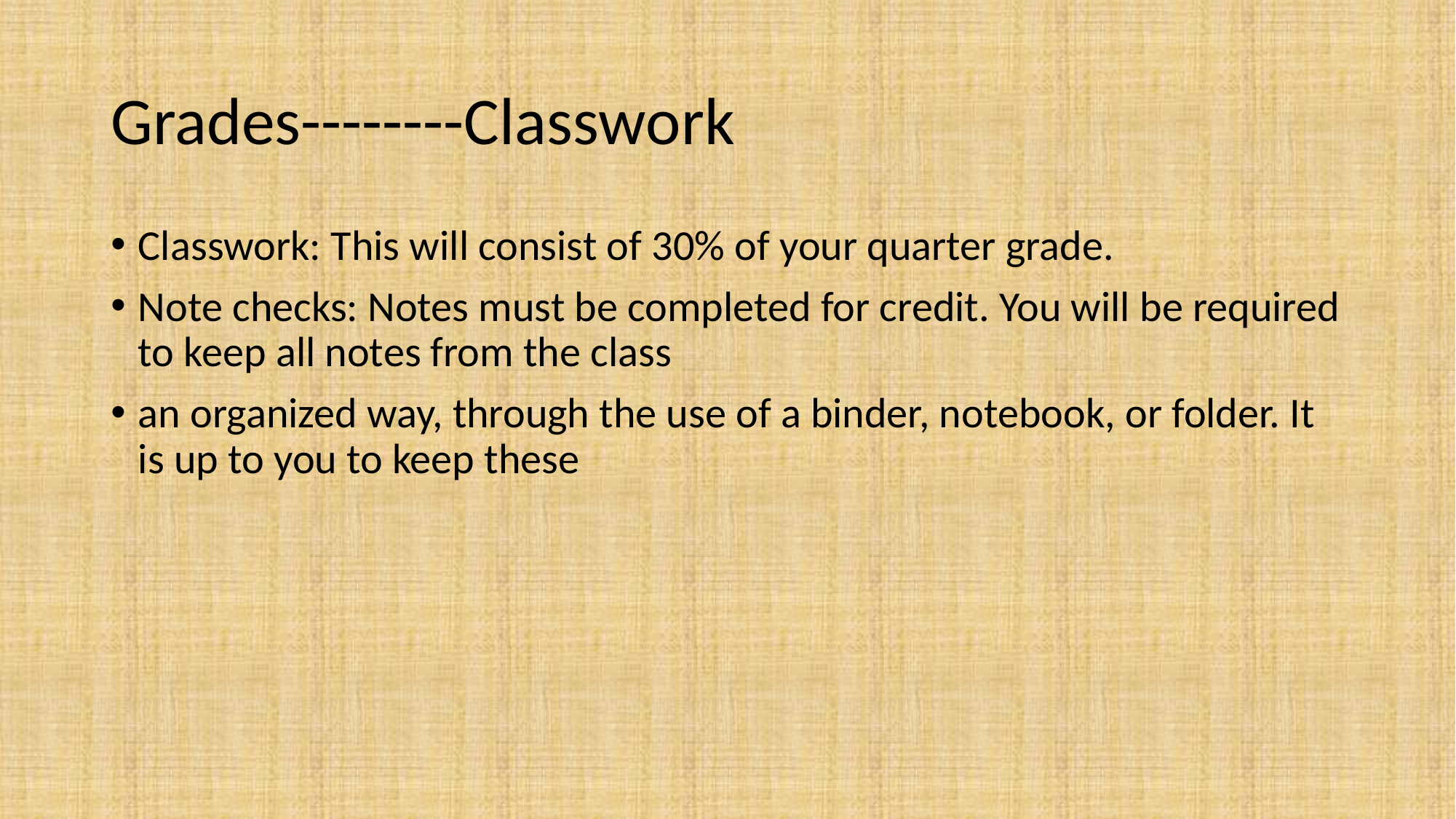

# Grades--------Classwork
Class­work: This will consist of 30% of your quarter grade.
Note checks: Notes must be completed for credit. You will be required to keep all notes from the class
an organized way, through the use of a binder, notebook, or folder. It is up to you to keep these